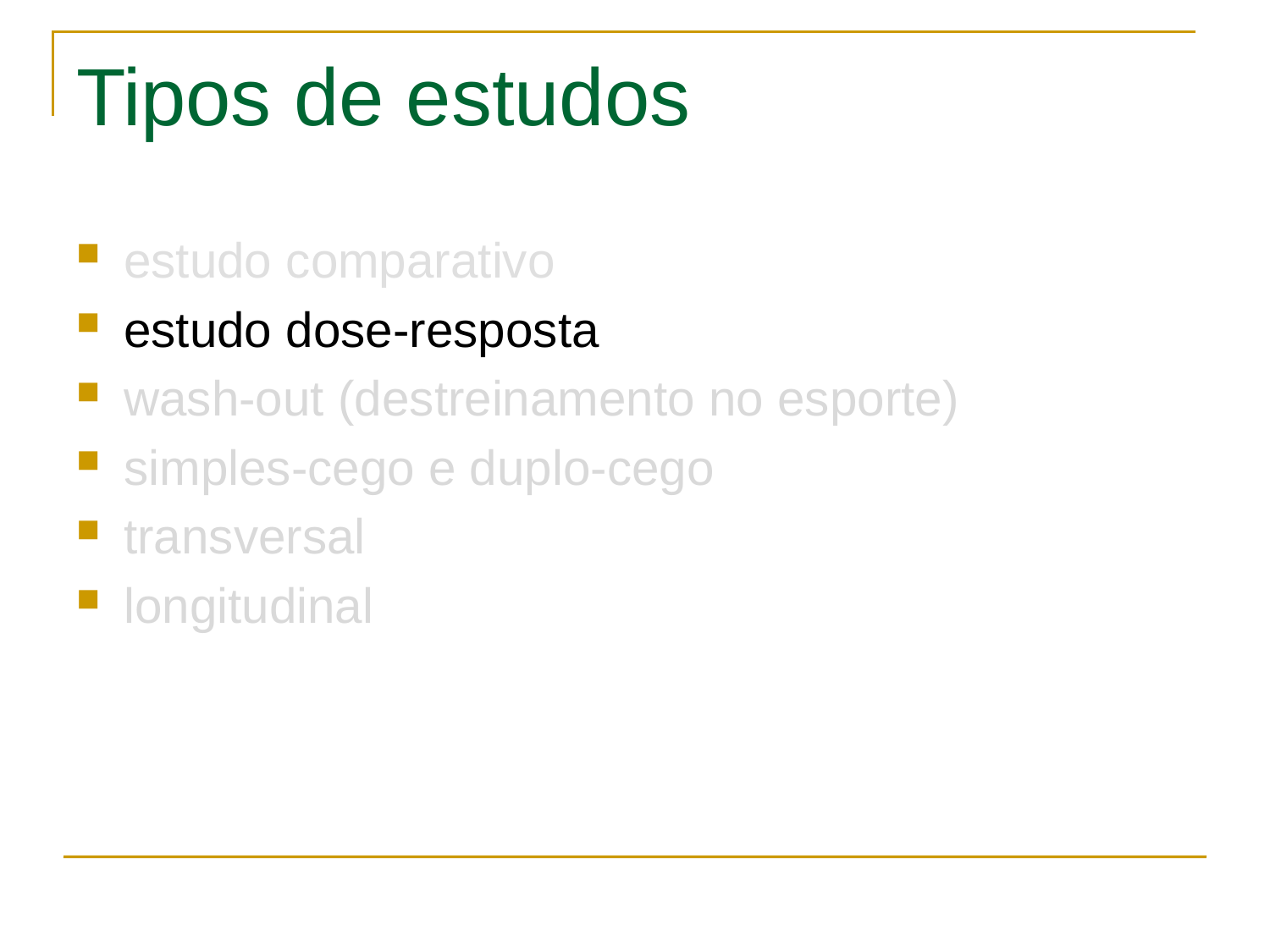

Tipos de estudos
estudo comparativo
estudo dose-resposta
wash-out (destreinamento no esporte)
simples-cego e duplo-cego
transversal
longitudinal